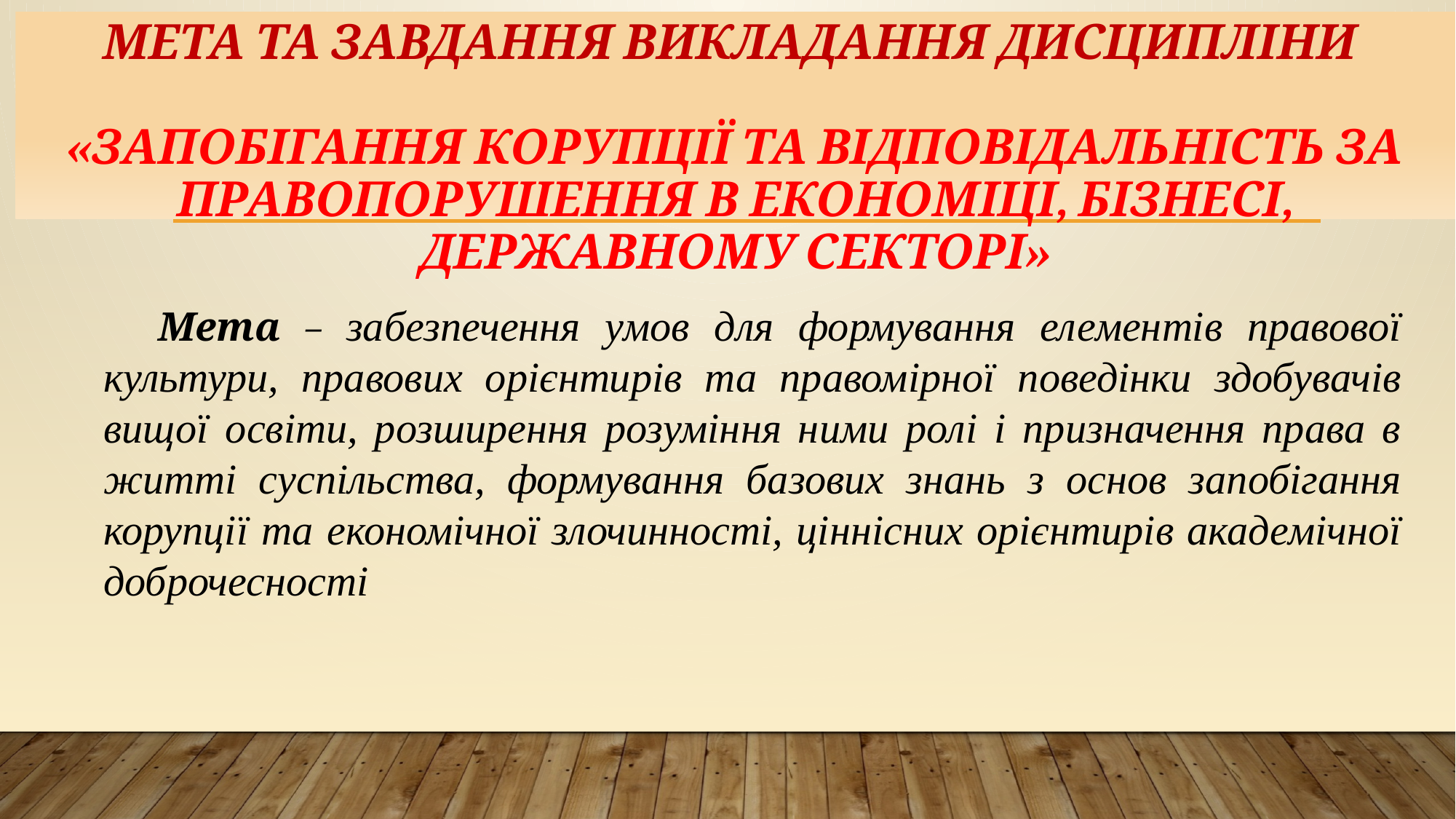

# Мета та завдання викладання дисципліни «ЗАПОБІГАННЯ КОРУПЦІЇ ТА ВІДПОВІДАЛЬНІСТЬ ЗА ПРАВОПОРУШЕННЯ В ЕКОНОМІЦІ, БІЗНЕСІ, ДЕРЖАВНОМУ СЕКТОРІ»
Мета – забезпечення умов для формування елементів правової культури, правових орієнтирів та правомірної поведінки здобувачів вищої освіти, розширення розуміння ними ролі і призначення права в житті суспільства, формування базових знань з основ запобігання корупції та економічної злочинності, ціннісних орієнтирів академічної доброчесності